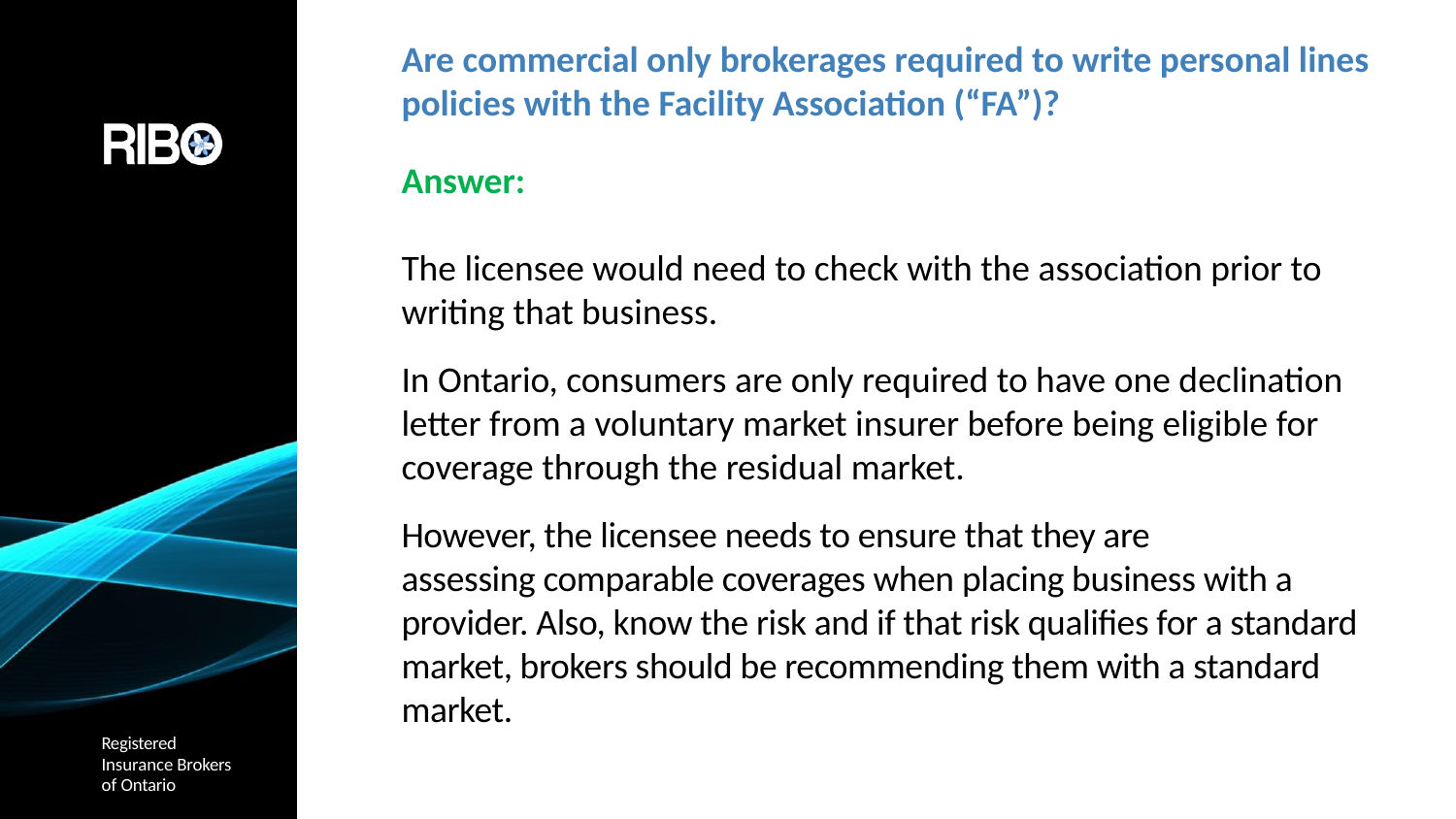

# Are commercial only brokerages required to write personal lines policies with the Facility Association (“FA”)?
Answer:
The licensee would need to check with the association prior to writing that business.
In Ontario, consumers are only required to have one declination letter from a voluntary market insurer before being eligible for coverage through the residual market.
However, the licensee needs to ensure that they are assessing comparable coverages when placing business with a provider. Also, know the risk and if that risk qualifies for a standard market, brokers should be recommending them with a standard market.
Registered
Insurance Brokers of Ontario